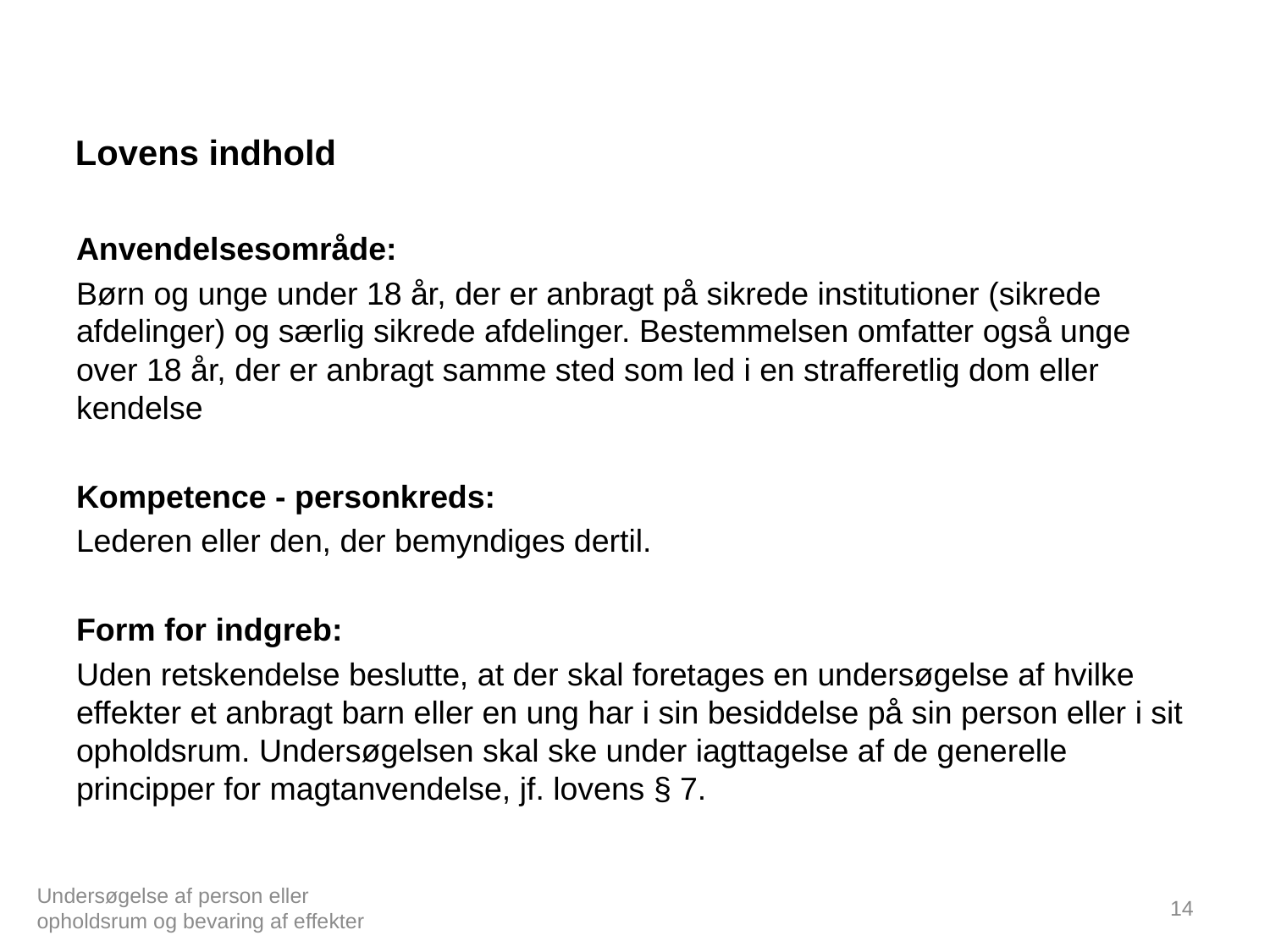

# Lovens indhold
Anvendelsesområde:
Børn og unge under 18 år, der er anbragt på sikrede institutioner (sikrede afdelinger) og særlig sikrede afdelinger. Bestemmelsen omfatter også unge over 18 år, der er anbragt samme sted som led i en strafferetlig dom eller kendelse

Kompetence - personkreds:
Lederen eller den, der bemyndiges dertil.

Form for indgreb:
Uden retskendelse beslutte, at der skal foretages en undersøgelse af hvilke effekter et anbragt barn eller en ung har i sin besiddelse på sin person eller i sit opholdsrum. Undersøgelsen skal ske under iagttagelse af de generelle principper for magtanvendelse, jf. lovens § 7.

Undersøgelse af person eller opholdsrum og bevaring af effekter
14